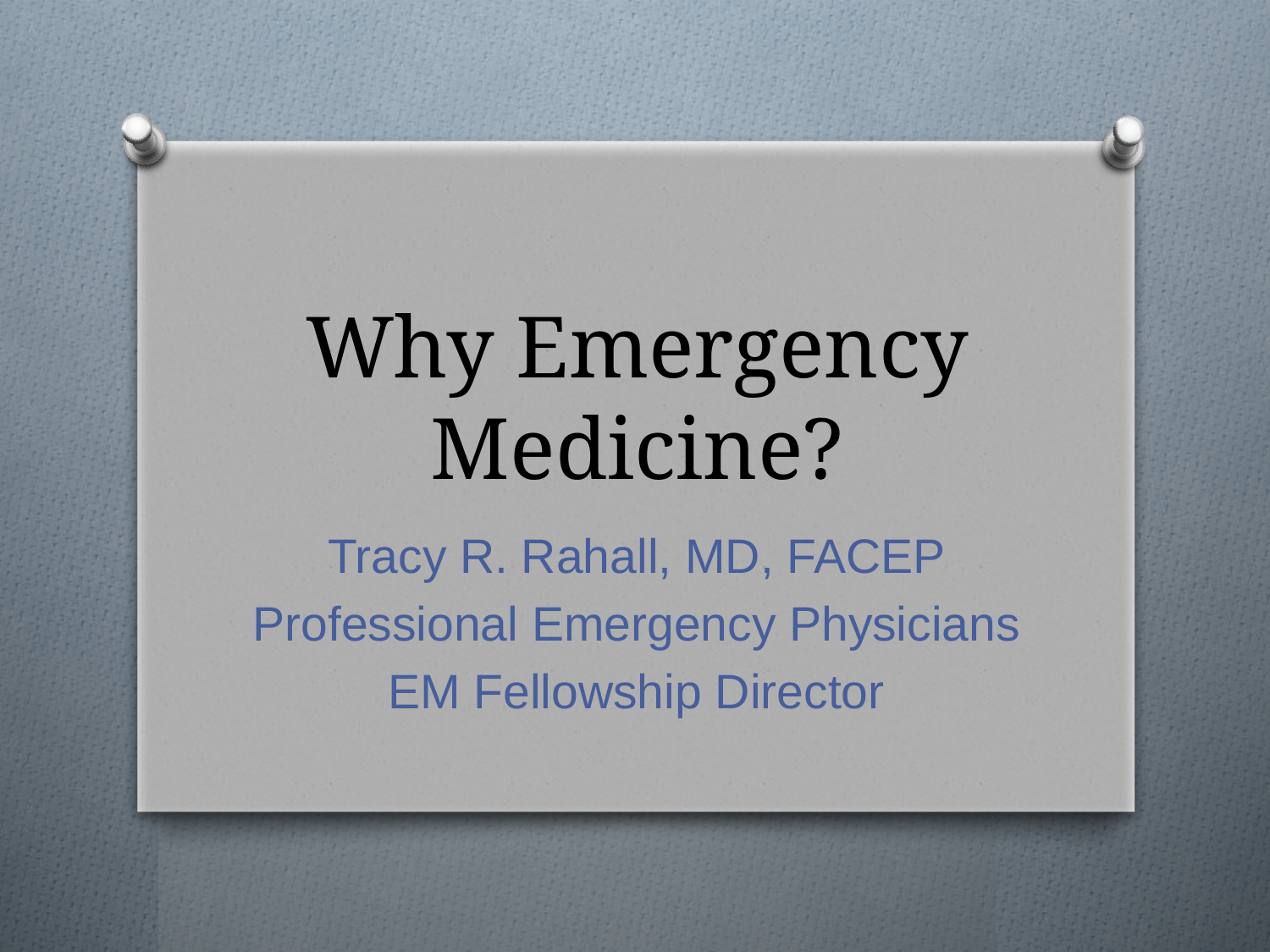

# Why Emergency Medicine?
Tracy R. Rahall, MD, FACEP
Professional Emergency Physicians
EM Fellowship Director